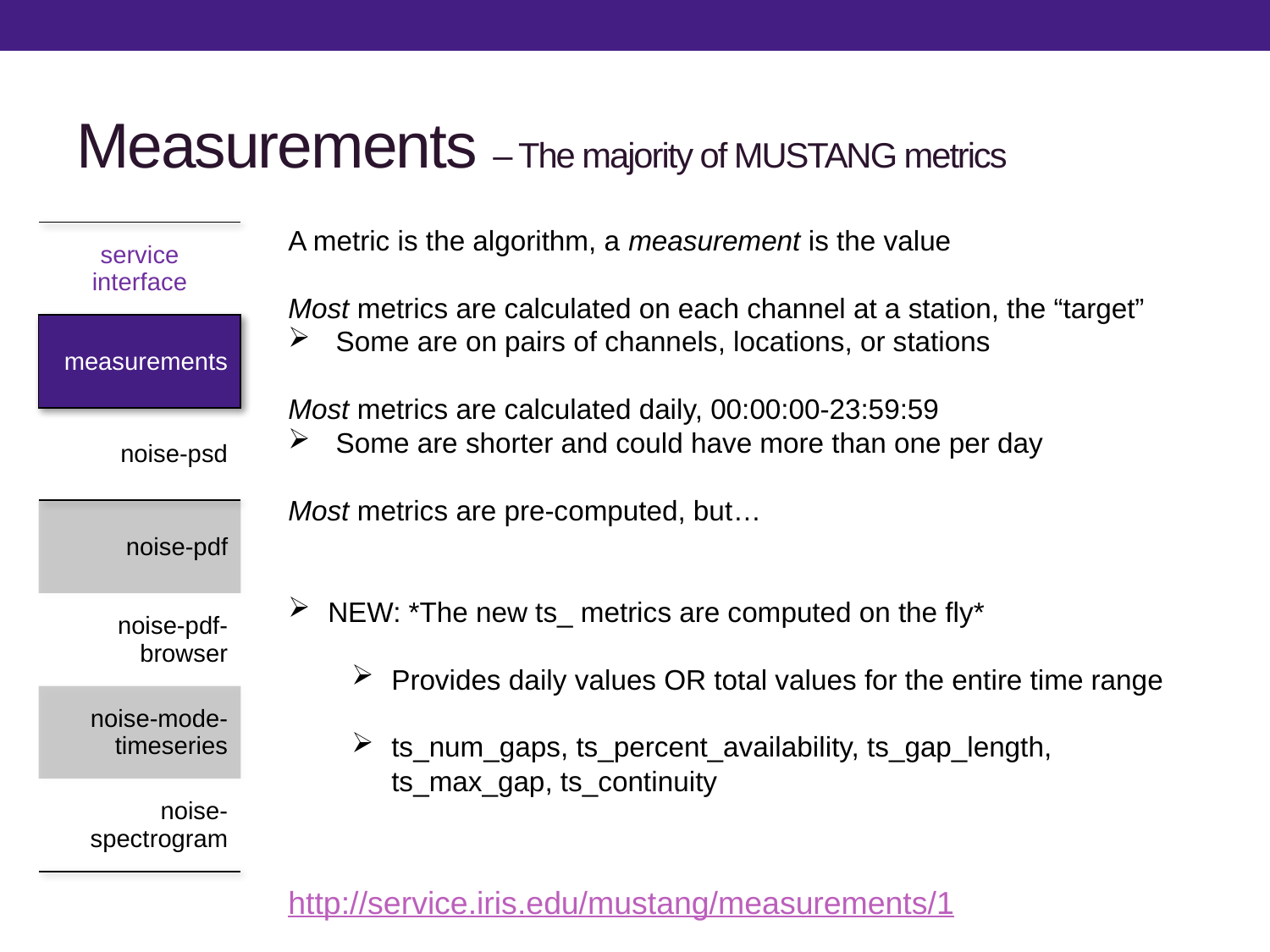

# Measurements – The majority of MUSTANG metrics
A metric is the algorithm, a measurement is the value

Most metrics are calculated on each channel at a station, the “target”
 Some are on pairs of channels, locations, or stations

Most metrics are calculated daily, 00:00:00-23:59:59
 Some are shorter and could have more than one per day

Most metrics are pre-computed, but…

NEW: *The new ts_ metrics are computed on the fly*

Provides daily values OR total values for the entire time range

ts_num_gaps, ts_percent_availability, ts_gap_length, ts_max_gap, ts_continuity
| service interface |
| --- |
| measurements |
| noise-psd |
| noise-pdf |
| noise-pdf-browser |
| noise-mode-timeseries |
| noise-spectrogram |
http://service.iris.edu/mustang/measurements/1